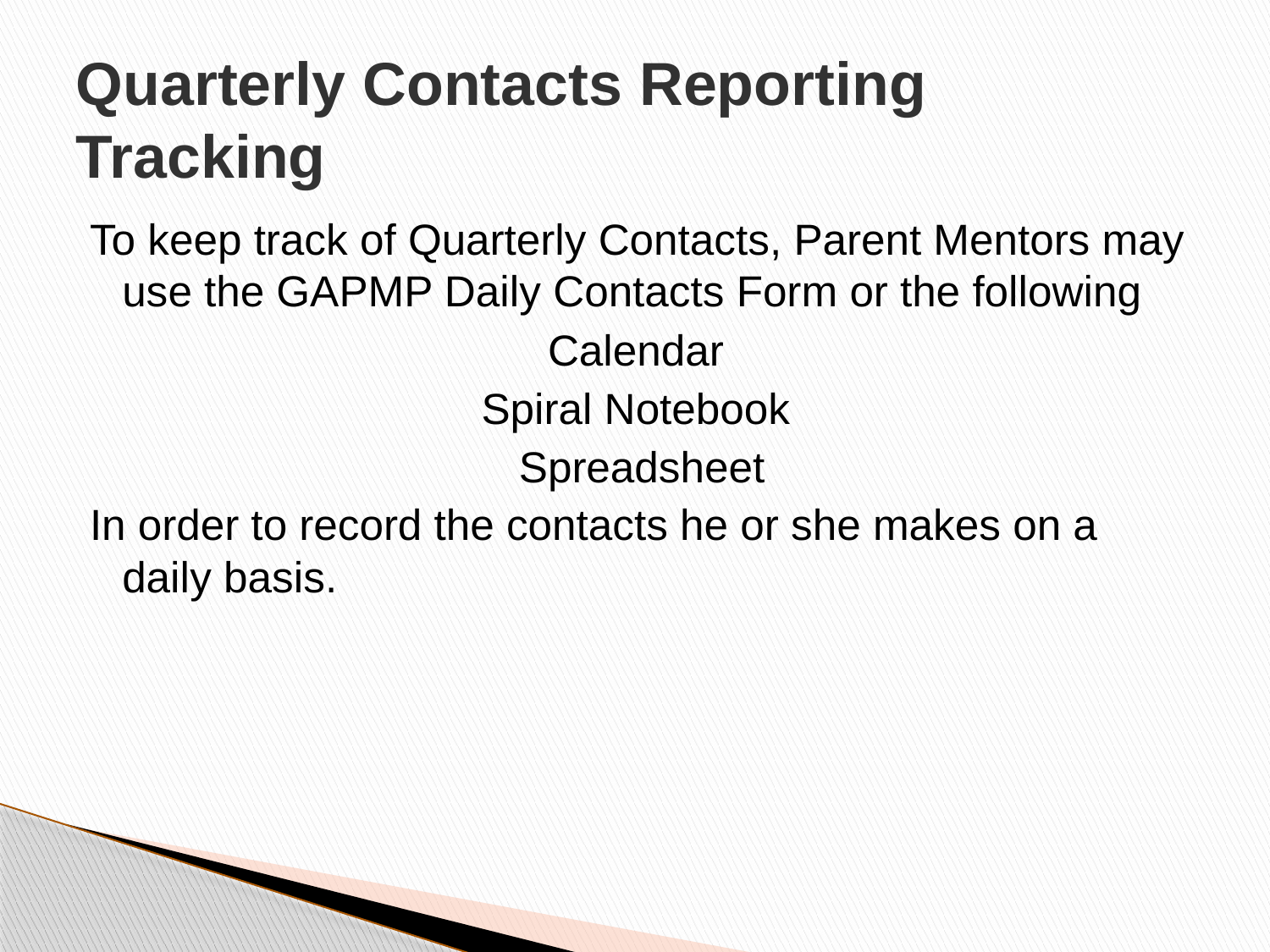

# Quarterly Contacts Reporting Tracking
To keep track of Quarterly Contacts, Parent Mentors may use the GAPMP Daily Contacts Form or the following
Calendar
Spiral Notebook
Spreadsheet
In order to record the contacts he or she makes on a daily basis.